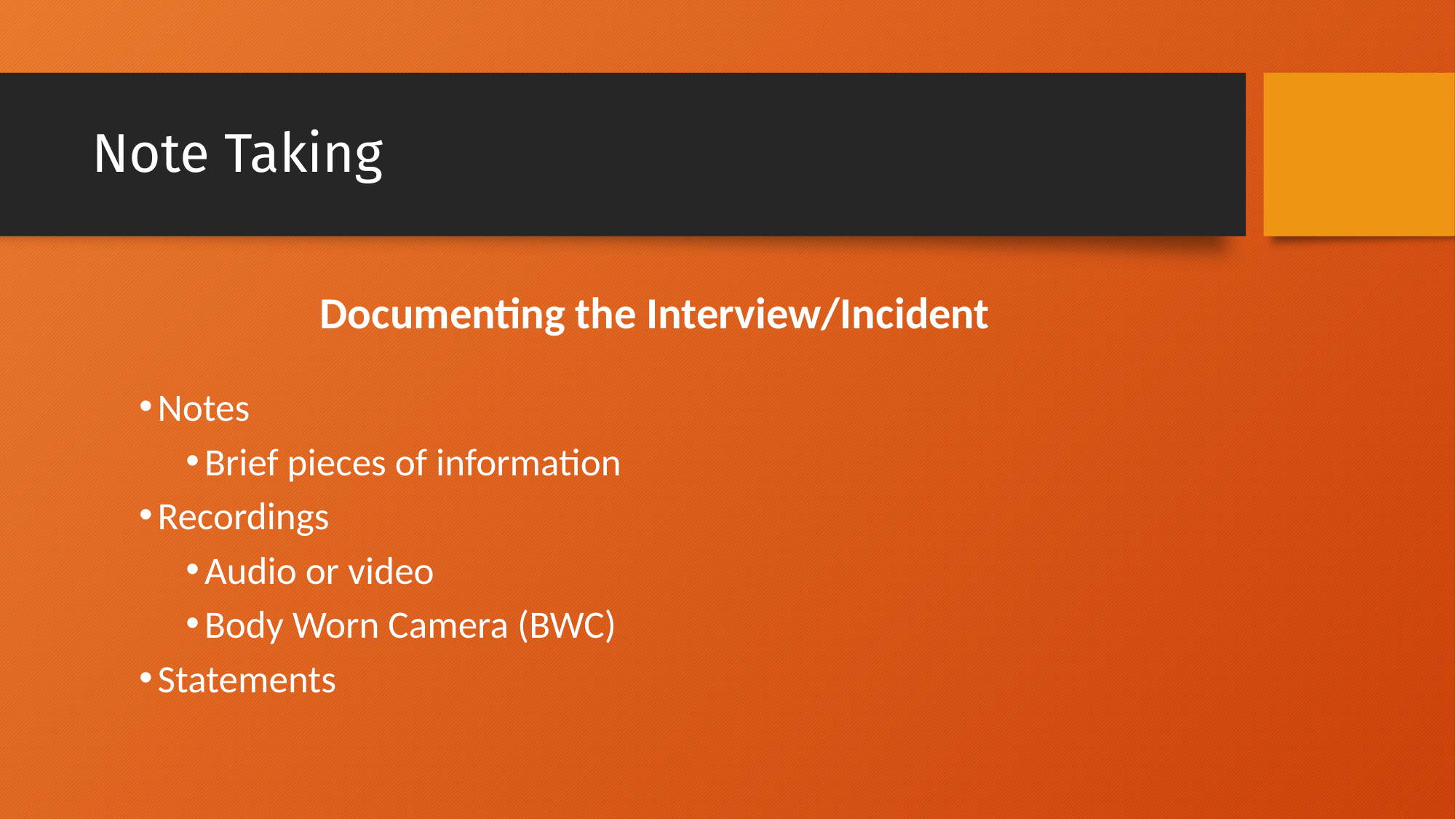

# Note Taking
Documenting the Interview/Incident

 Notes
 Brief pieces of information
 Recordings
 Audio or video
 Body Worn Camera (BWC)
 Statements